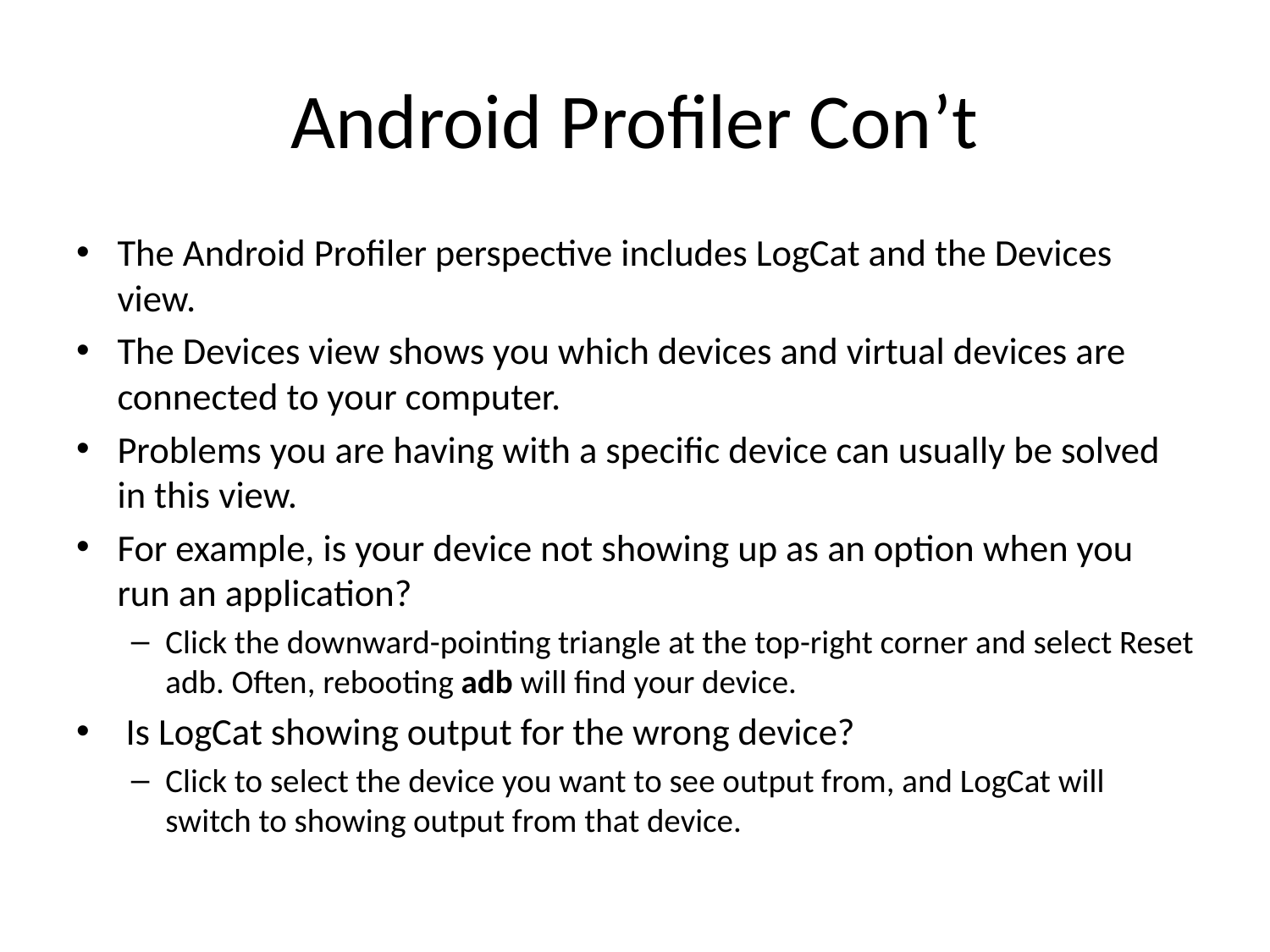

# Android Profiler Con’t
The Android Profiler perspective includes LogCat and the Devices view.
The Devices view shows you which devices and virtual devices are connected to your computer.
Problems you are having with a specific device can usually be solved in this view.
For example, is your device not showing up as an option when you run an application?
Click the downward-pointing triangle at the top-right corner and select Reset adb. Often, rebooting adb will find your device.
 Is LogCat showing output for the wrong device?
Click to select the device you want to see output from, and LogCat will switch to showing output from that device.